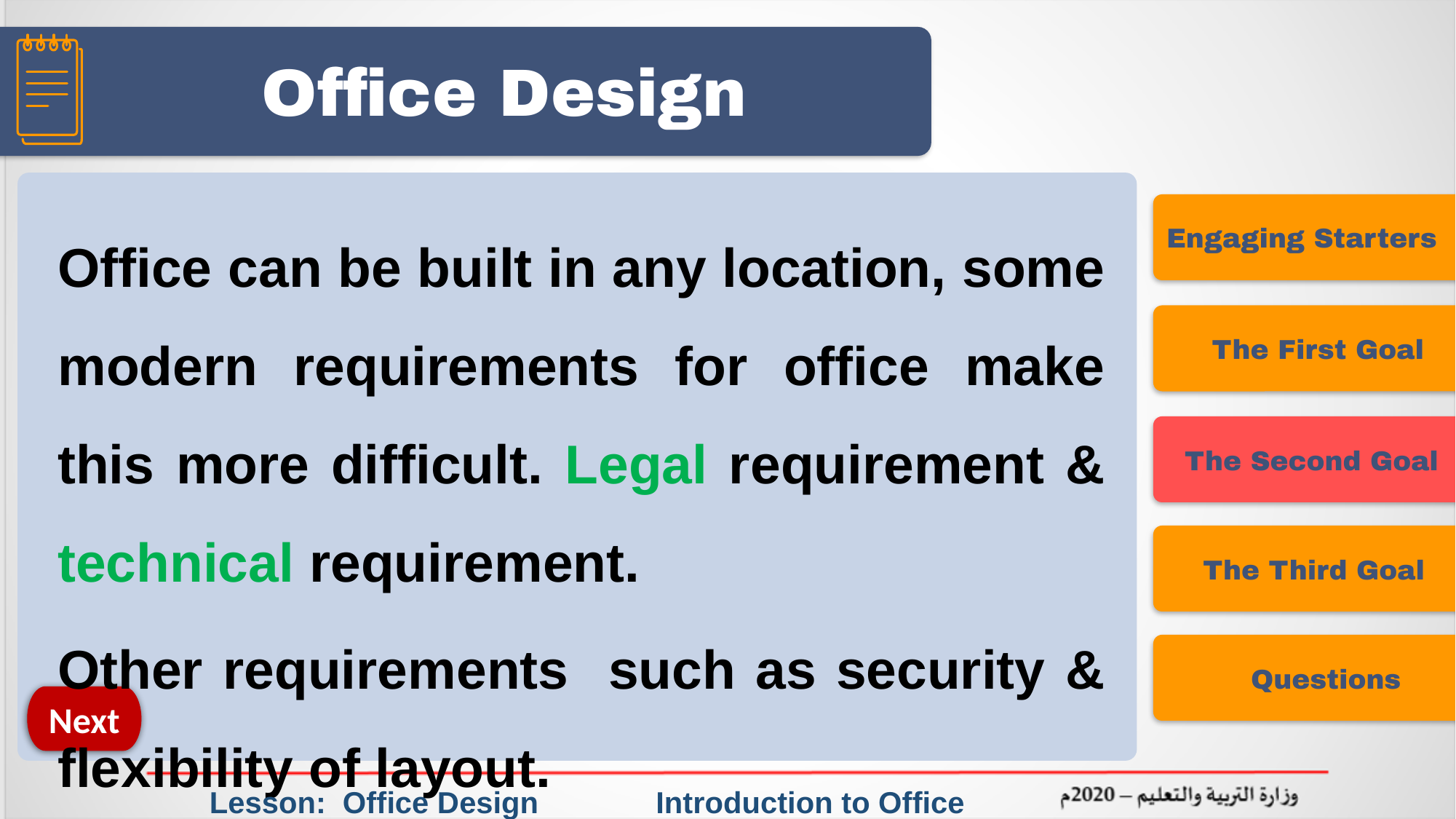

# Office Design

Office can be built in any location, some modern requirements for office make this more difficult. Legal requirement & technical requirement.
Other requirements  such as security & flexibility of layout.
Engaging Starters
     The First Goal
  The Second Goal
    The Third Goal
 Questions
Next
                  Lesson:  Office Design              Introduction to Office Management               ادر 111